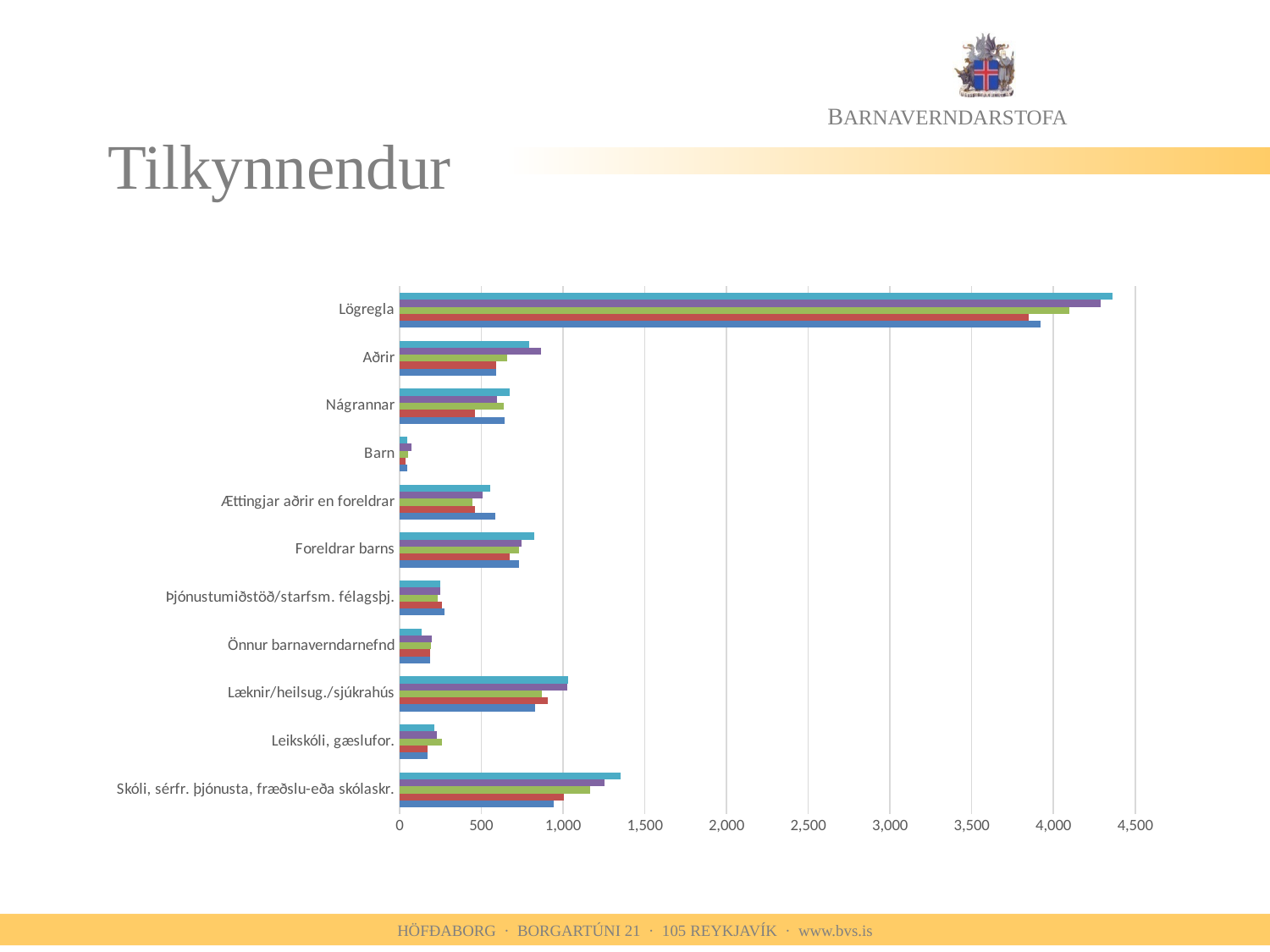

# Tilkynnendur

### Chart

| Category | 2014 | 2015 | 2016 | 2017 | 2018 |
|---|---|---|---|---|---|
| Skóli, sérfr. þjónusta, fræðslu-eða skólaskr. | 944.0 | 1006.0 | 1167.0 | 1252.0 | 1352.0 |
| Leikskóli, gæslufor. | 169.0 | 171.0 | 261.0 | 228.0 | 214.0 |
| Læknir/heilsug./sjúkrahús | 831.0 | 907.0 | 868.0 | 1026.0 | 1031.0 |
| Önnur barnaverndarnefnd | 189.0 | 188.0 | 191.0 | 195.0 | 137.0 |
| Þjónustumiðstöð/starfsm. félagsþj. | 276.0 | 258.0 | 235.0 | 249.0 | 246.0 |
| Foreldrar barns | 730.0 | 671.0 | 731.0 | 748.0 | 823.0 |
| Ættingjar aðrir en foreldrar | 587.0 | 461.0 | 447.0 | 507.0 | 552.0 |
| Barn | 45.0 | 37.0 | 53.0 | 73.0 | 49.0 |
| Nágrannar | 643.0 | 461.0 | 635.0 | 595.0 | 673.0 |
| Aðrir | 589.0 | 588.0 | 658.0 | 864.0 | 793.0 |
| Lögregla | 3921.0 | 3847.0 | 4099.0 | 4288.0 | 4362.0 |